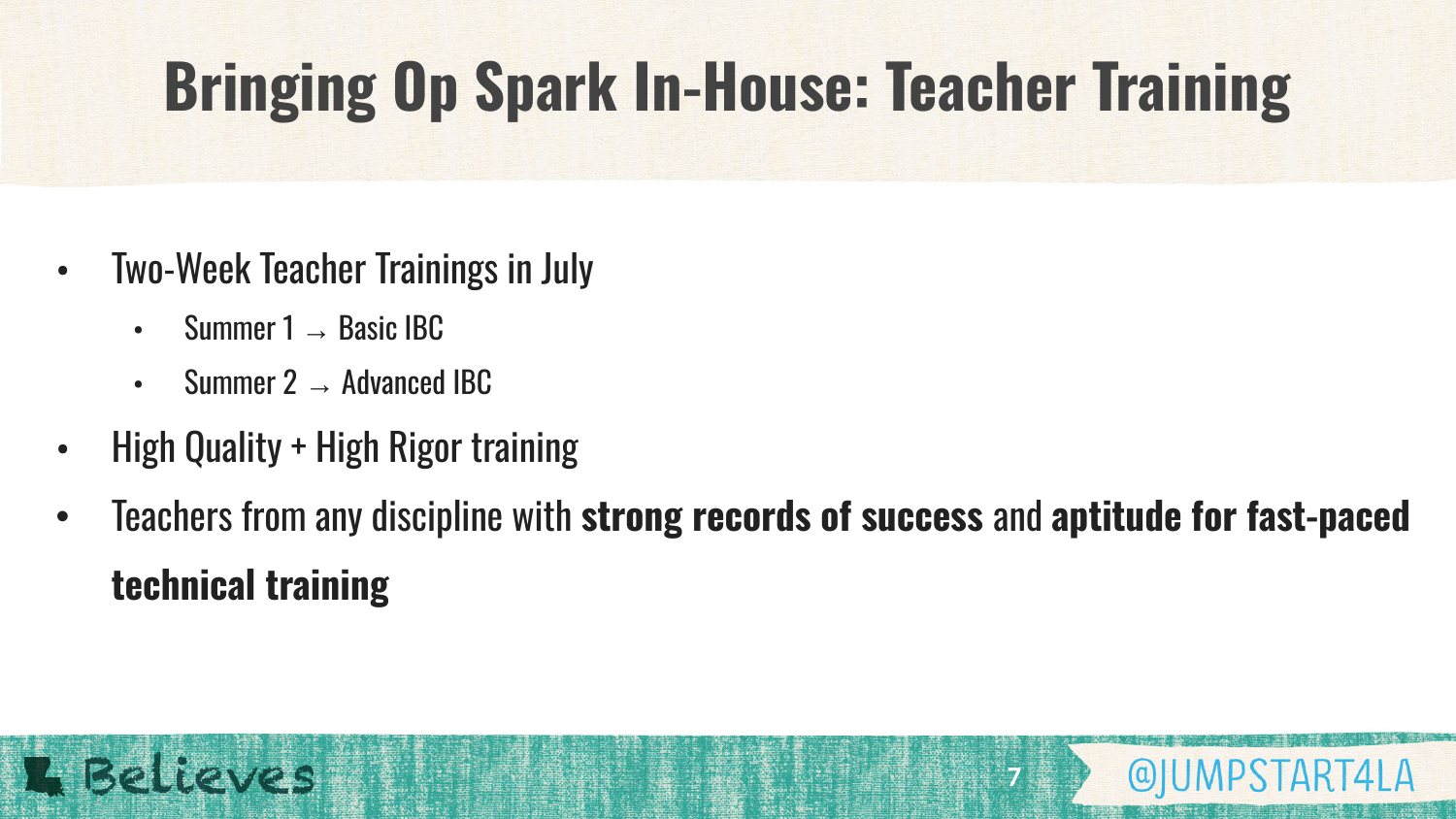

# Bringing Op Spark In-House: Teacher Training
Two-Week Teacher Trainings in July
Summer 1 → Basic IBC
Summer 2 → Advanced IBC
High Quality + High Rigor training
Teachers from any discipline with strong records of success and aptitude for fast-paced technical training